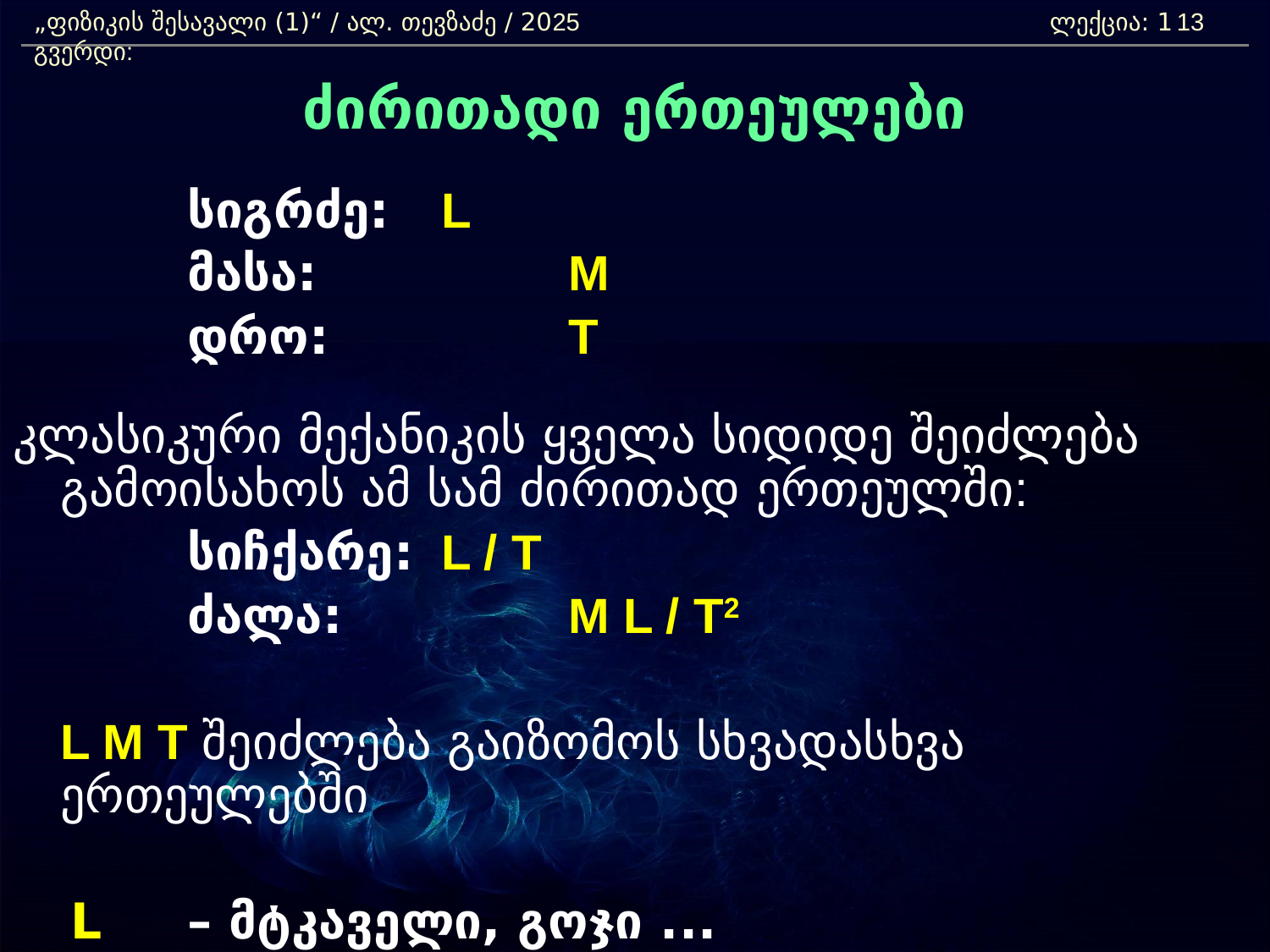

„ფიზიკის შესავალი (1)“ / ალ. თევზაძე / 2025 				ლექცია: 1	    გვერდი:
13
ძირითადი ერთეულები

		სიგრძე:	L
		მასა:		M
		დრო:		T

კლასიკური მექანიკის ყველა სიდიდე შეიძლება გამოისახოს ამ სამ ძირითად ერთეულში:
		სიჩქარე:	L / T
		ძალა:		M L / T2

	L M T შეიძლება გაიზომოს სხვადასხვა ერთეულებში

	 L	– მტკაველი, გოჯი ...